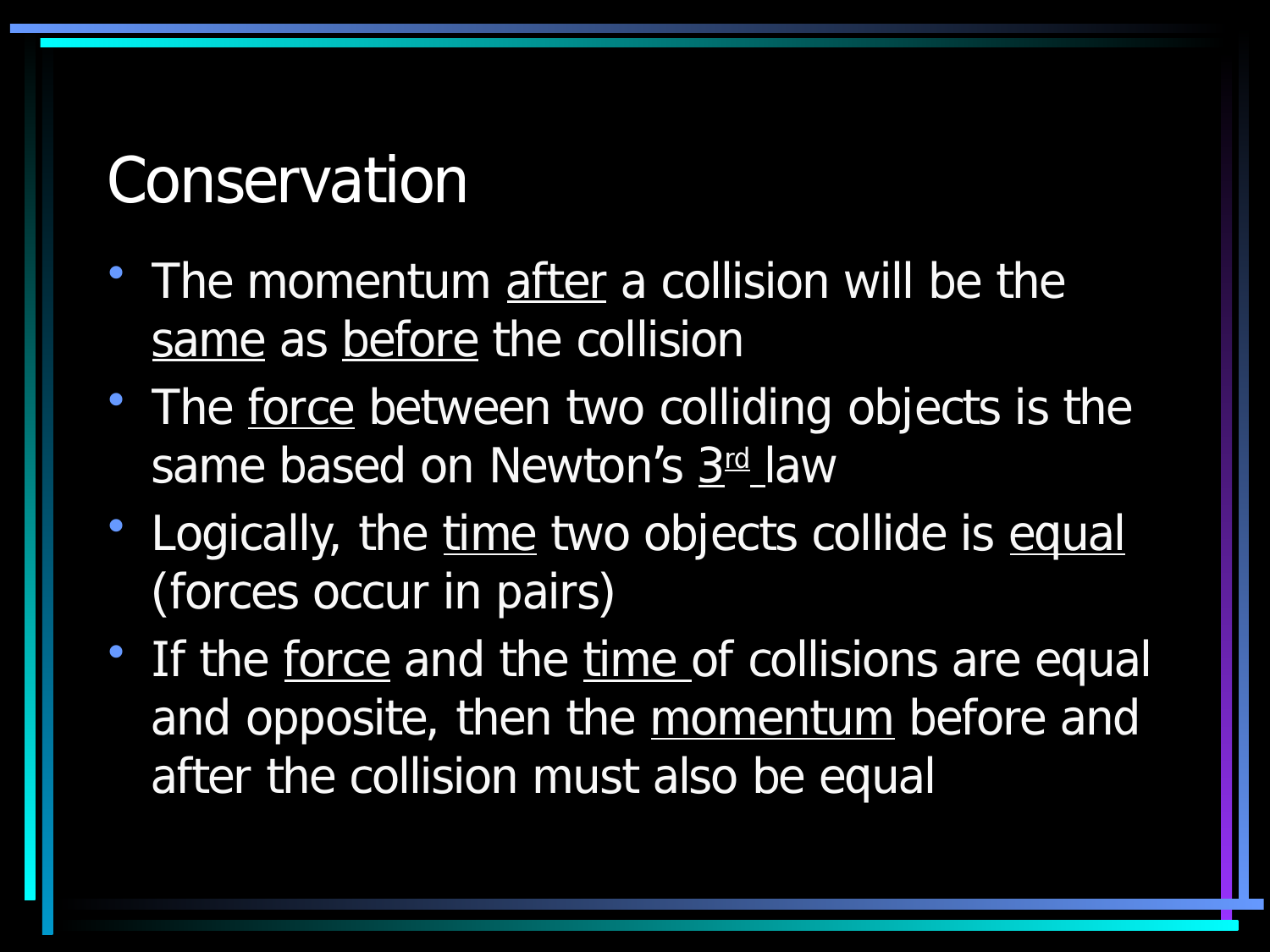

# Conservation
The momentum after a collision will be the same as before the collision
The force between two colliding objects is the same based on Newton’s 3rd law
Logically, the time two objects collide is equal (forces occur in pairs)
If the force and the time of collisions are equal and opposite, then the momentum before and after the collision must also be equal